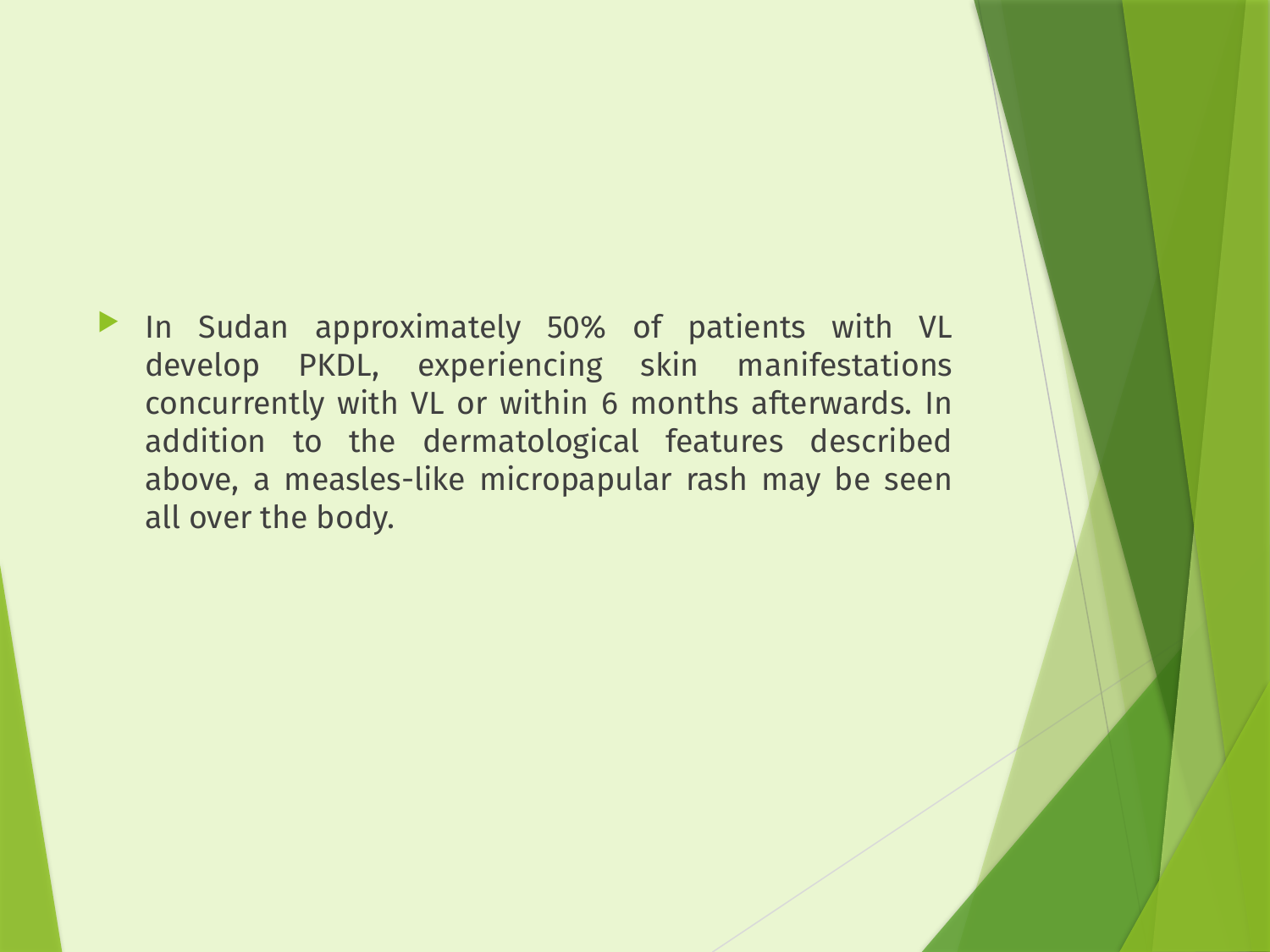

#
In Sudan approximately 50% of patients with VL develop PKDL, experiencing skin manifestations concurrently with VL or within 6 months afterwards. In addition to the dermatological features described above, a measles-like micropapular rash may be seen all over the body.